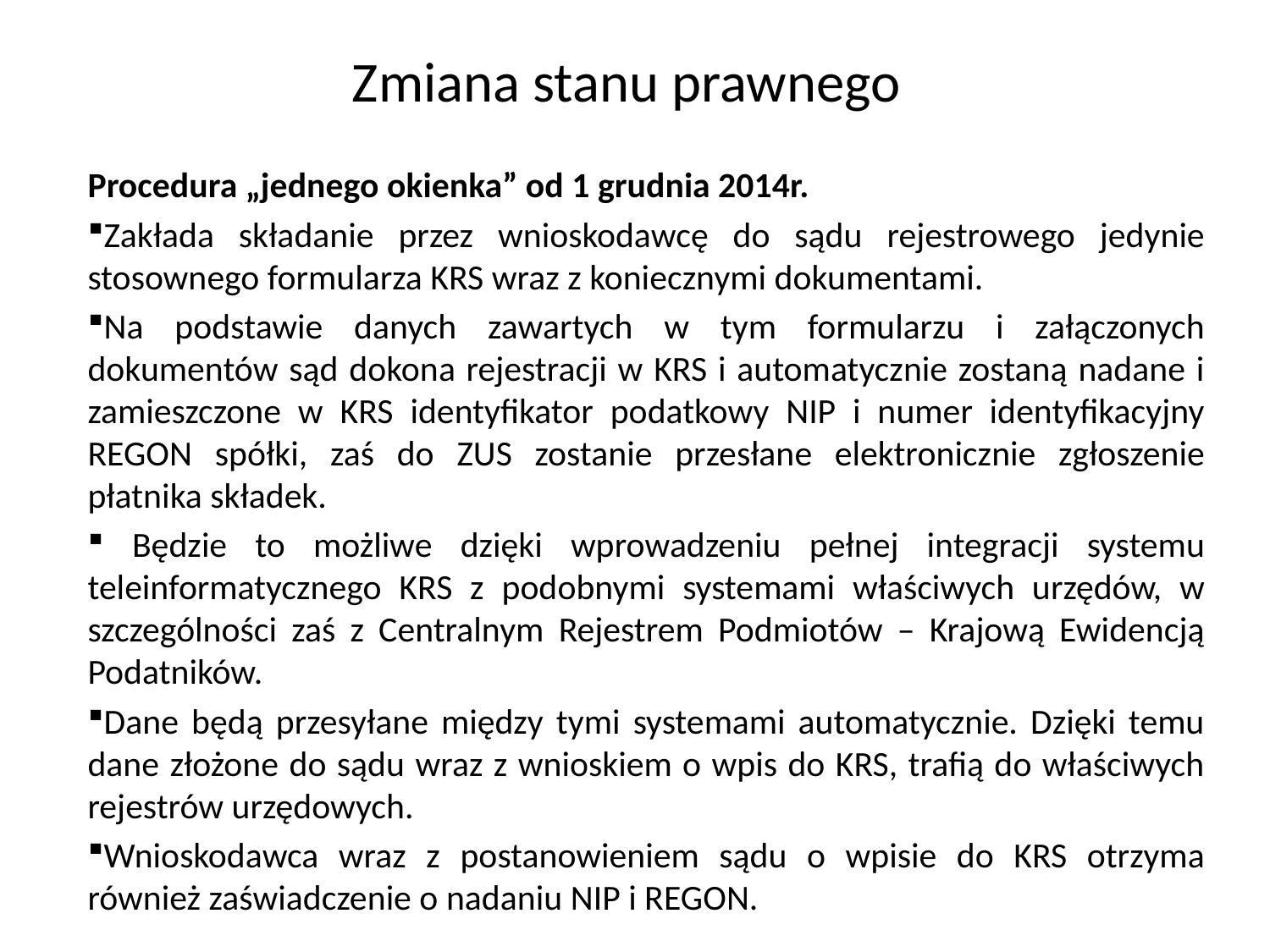

# Zmiana stanu prawnego
Procedura „jednego okienka” od 1 grudnia 2014r.
Zakłada składanie przez wnioskodawcę do sądu rejestrowego jedynie stosownego formularza KRS wraz z koniecznymi dokumentami.
Na podstawie danych zawartych w tym formularzu i załączonych dokumentów sąd dokona rejestracji w KRS i automatycznie zostaną nadane i zamieszczone w KRS identyfikator podatkowy NIP i numer identyfikacyjny REGON spółki, zaś do ZUS zostanie przesłane elektronicznie zgłoszenie płatnika składek.
 Będzie to możliwe dzięki wprowadzeniu pełnej integracji systemu teleinformatycznego KRS z podobnymi systemami właściwych urzędów, w szczególności zaś z Centralnym Rejestrem Podmiotów – Krajową Ewidencją Podatników.
Dane będą przesyłane między tymi systemami automatycznie. Dzięki temu dane złożone do sądu wraz z wnioskiem o wpis do KRS, trafią do właściwych rejestrów urzędowych.
Wnioskodawca wraz z postanowieniem sądu o wpisie do KRS otrzyma również zaświadczenie o nadaniu NIP i REGON.